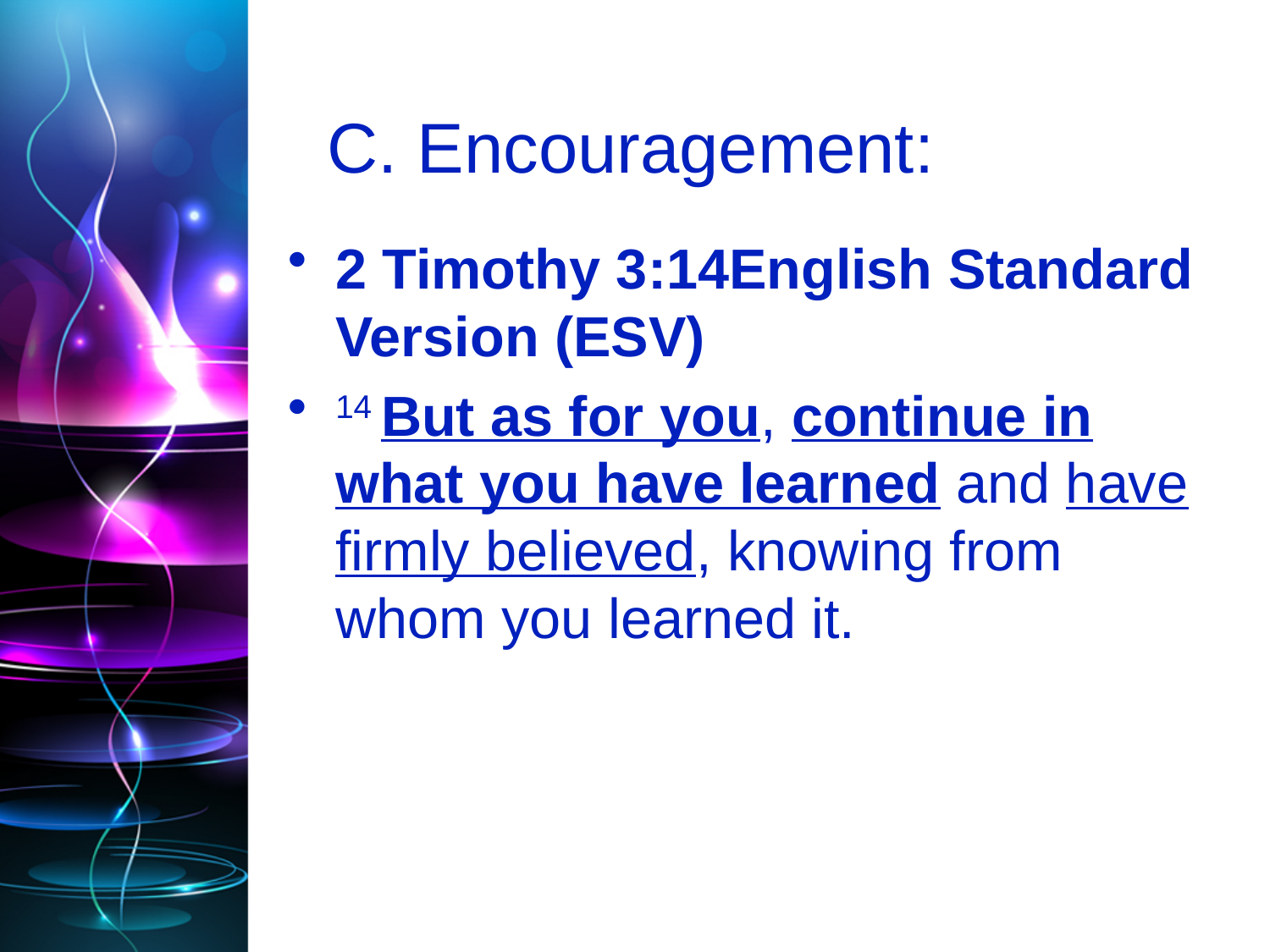

# C. Encouragement:
2 Timothy 3:14English Standard Version (ESV)
14 But as for you, continue in what you have learned and have firmly believed, knowing from whom you learned it.